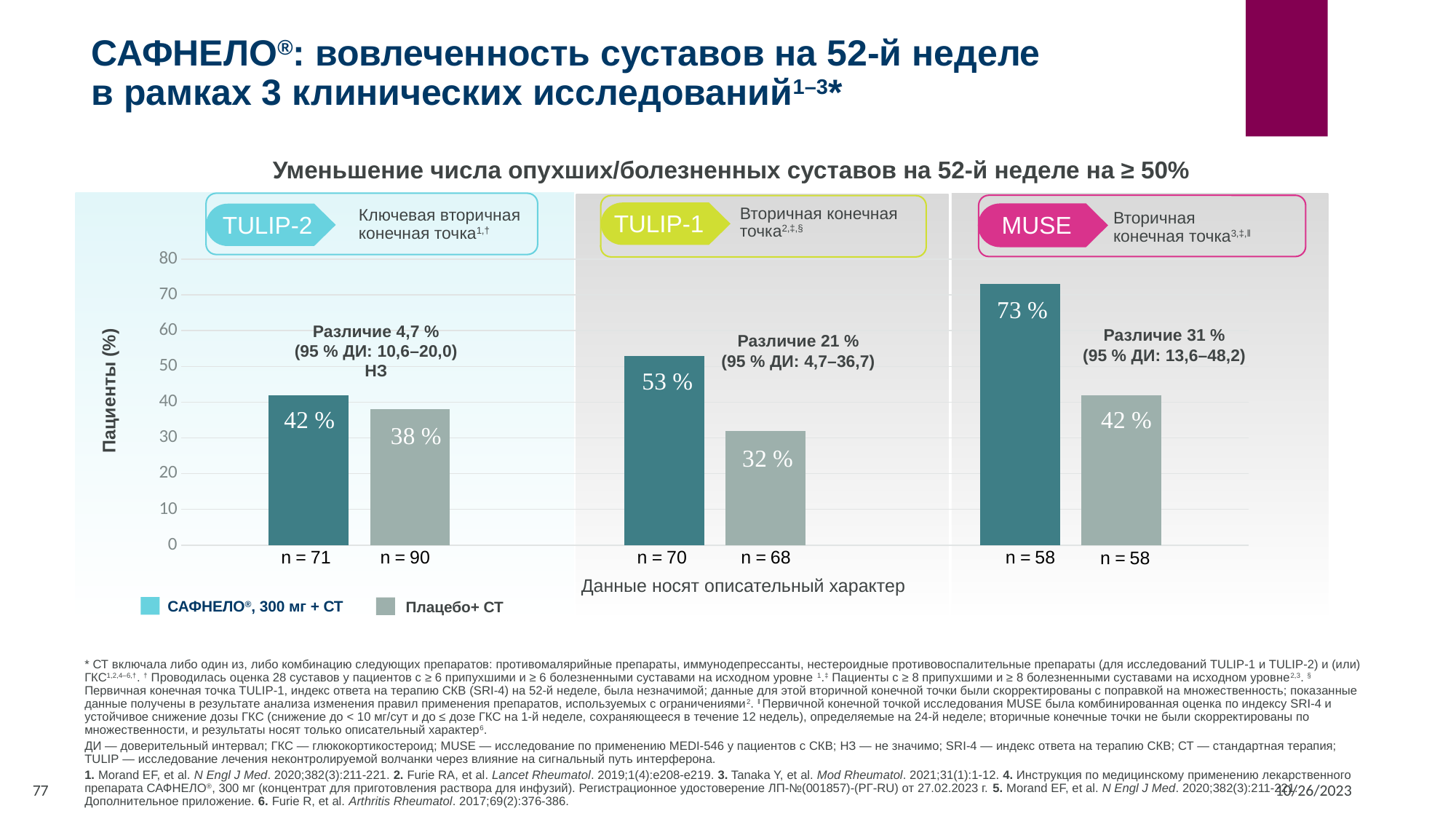

САФНЕЛО®: вовлеченность суставов на 52-й неделе в рамках 3 клинических исследований1–3*
Уменьшение числа опухших/болезненных суставов на 52-й неделе на ≥ 50%

Вторичная конечная точка2,‡,§
Ключевая вторичная конечная точка1,†

TULIP-1

TULIP-2
Вторичная
конечная точка3,‡,‖

MUSE

### Chart

| Category | САФНЕЛО®, 300 мг | Плацебо |
|---|---|---|
| САФНЕЛО®, 300 мг | 42.0 | 38.0 |
| Плацебо | 53.0 | 32.0 |
| Категория 3 | 73.0 | 42.0 |
Различие 4,7 %
(95 % ДИ: 10,6–20,0)
НЗ
Различие 31 %
(95 % ДИ: 13,6–48,2)
Различие 21 %
(95 % ДИ: 4,7–36,7)
Пациенты (%)
Данные носят описательный характер
САФНЕЛО®, 300 мг + СТ
Плацебо+ СТ

* СТ включала либо один из, либо комбинацию следующих препаратов: противомалярийные препараты, иммунодепрессанты, нестероидные противовоспалительные препараты (для исследований TULIP-1 и TULIP-2) и (или) ГКС1,2,4–6,†. † Проводилась оценка 28 суставов у пациентов с ≥ 6 припухшими и ≥ 6 болезненными суставами на исходном уровне 1.‡ Пациенты с ≥ 8 припухшими и ≥ 8 болезненными суставами на исходном уровне2,3. § Первичная конечная точка TULIP-1, индекс ответа на терапию СКВ (SRI-4) на 52-й неделе, была незначимой; данные для этой вторичной конечной точки были скорректированы с поправкой на множественность; показанные данные получены в результате анализа изменения правил применения препаратов, используемых с ограничениями2. ‖ Первичной конечной точкой исследования MUSE была комбинированная оценка по индексу SRI-4 и устойчивое снижение дозы ГКС (снижение до < 10 мг/сут и до ≤ дозе ГКС на 1-й неделе, сохраняющееся в течение 12 недель), определяемые на 24-й неделе; вторичные конечные точки не были скорректированы по множественности, и результаты носят только описательный характер6.
ДИ — доверительный интервал; ГКС — глюкокортикостероид; MUSE — исследование по применению MEDI-546 у пациентов с СКВ; НЗ — не значимо; SRI-4 — индекс ответа на терапию СКВ; СТ — стандартная терапия; TULIP — исследование лечения неконтролируемой волчанки через влияние на сигнальный путь интерферона.
1. Morand EF, et al. N Engl J Med. 2020;382(3):211-221. 2. Furie RA, et al. Lancet Rheumatol. 2019;1(4):e208-e219. 3. Tanaka Y, et al. Mod Rheumatol. 2021;31(1):1-12. 4. Инструкция по медицинскому применению лекарственного препарата САФНЕЛО®, 300 мг (концентрат для приготовления раствора для инфузий). Регистрационное удостоверение ЛП-№(001857)-(РГ-RU) от 27.02.2023 г. 5. Morand EF, et al. N Engl J Med. 2020;382(3):211-221. Дополнительное приложение. 6. Furie R, et al. Arthritis Rheumatol. 2017;69(2):376-386.
77
10/26/2023